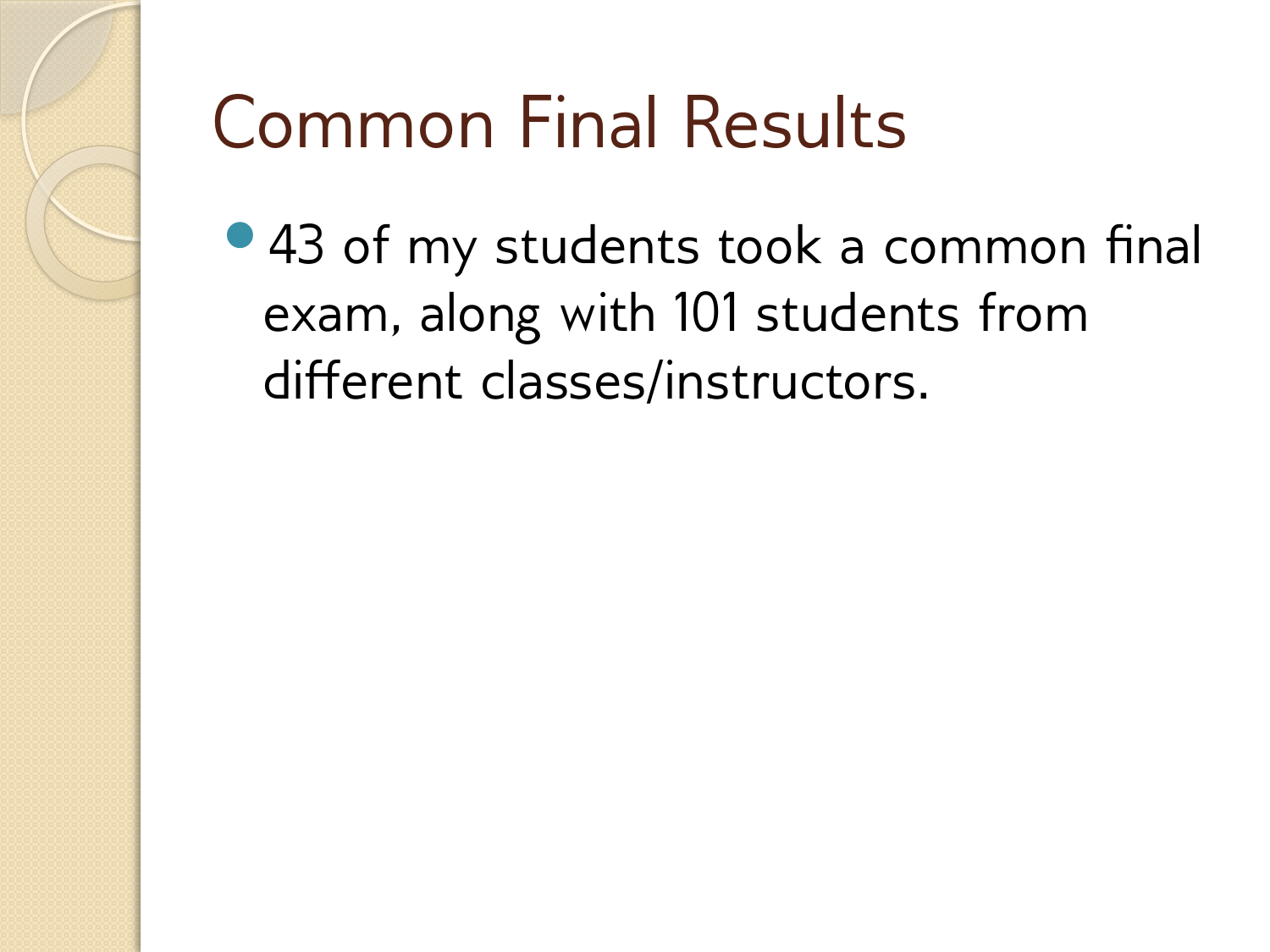

# Common Final Results
43 of my students took a common final exam, along with 101 students from different classes/instructors.